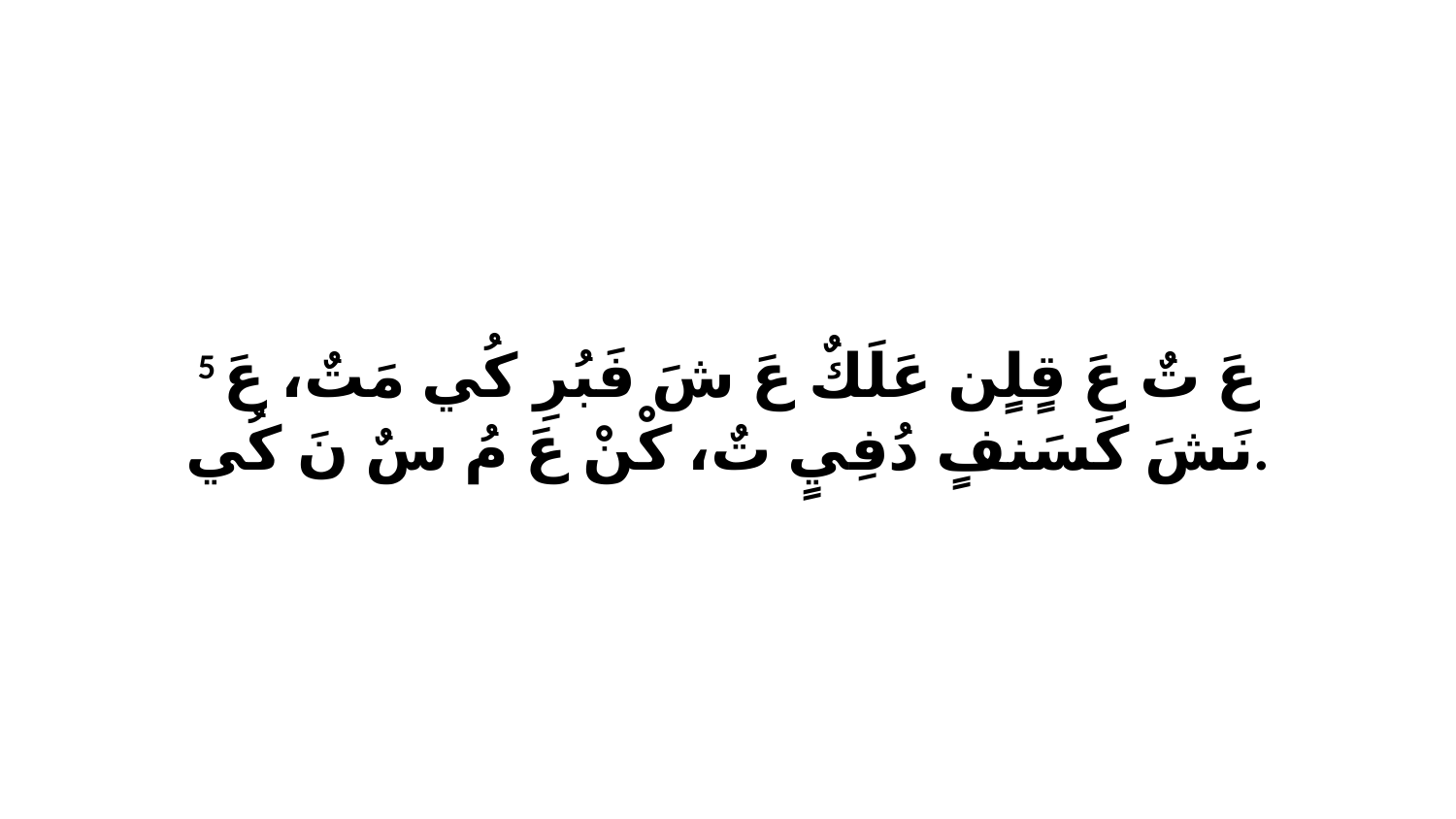

5 عَ تٌ عَ قٍلٍن عَلَكٌ عَ شَ فَبُرِ كُي مَتٌ، عَ نَشَ كَسَنفٍ دُفِيٍ تٌ، كْنْ عَ مُ سٌ نَ كُي.